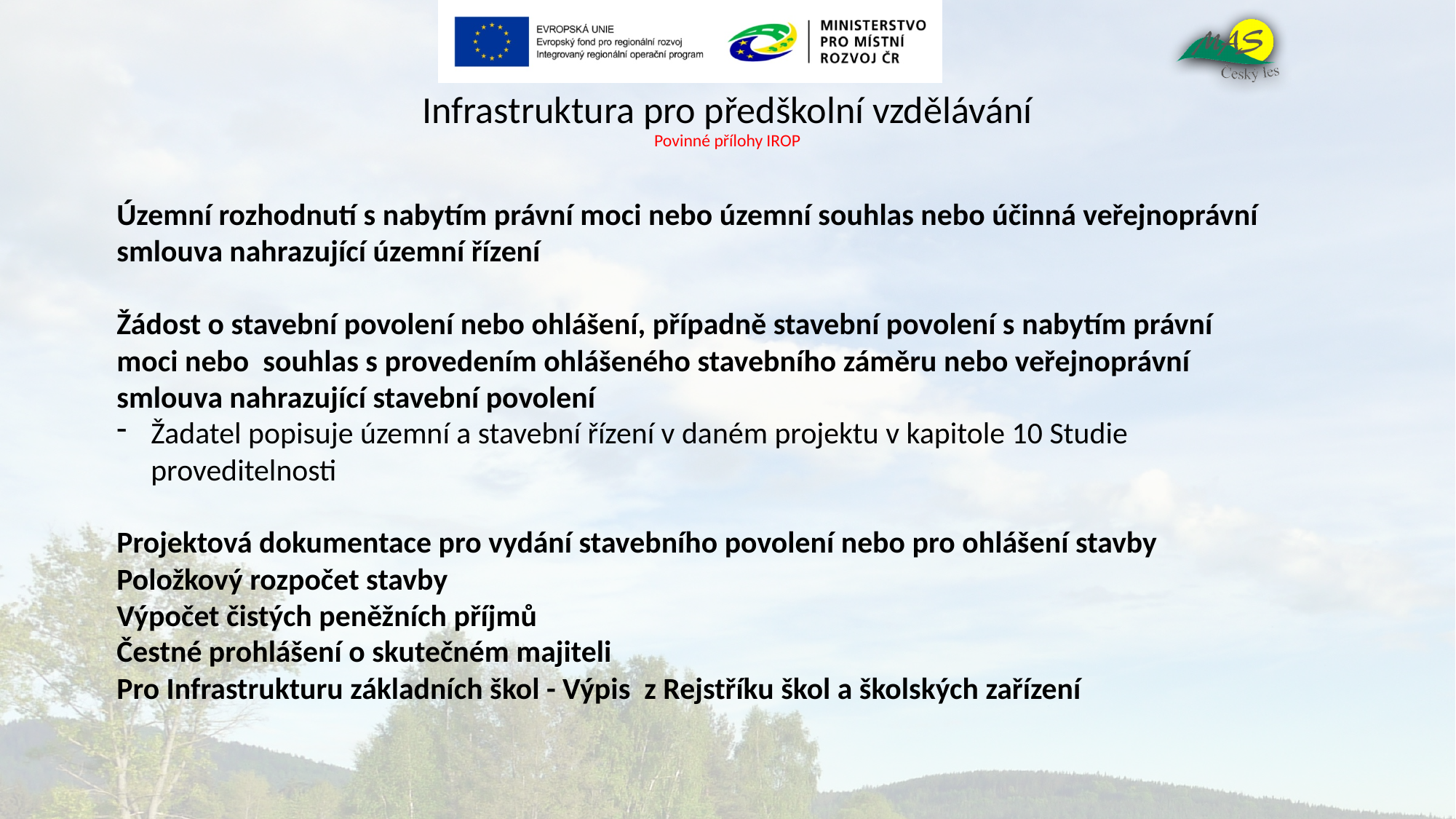

# Infrastruktura pro předškolní vzdělávání Povinné přílohy IROP

Územní rozhodnutí s nabytím právní moci nebo územní souhlas nebo účinná veřejnoprávní smlouva nahrazující územní řízení

Žádost o stavební povolení nebo ohlášení, případně stavební povolení s nabytím právní moci nebo  souhlas s provedením ohlášeného stavebního záměru nebo veřejnoprávní smlouva nahrazující stavební povolení
Žadatel popisuje územní a stavební řízení v daném projektu v kapitole 10 Studie proveditelnosti

Projektová dokumentace pro vydání stavebního povolení nebo pro ohlášení stavby
Položkový rozpočet stavby
Výpočet čistých peněžních příjmů
Čestné prohlášení o skutečném majiteli
Pro Infrastrukturu základních škol - Výpis  z Rejstříku škol a školských zařízení